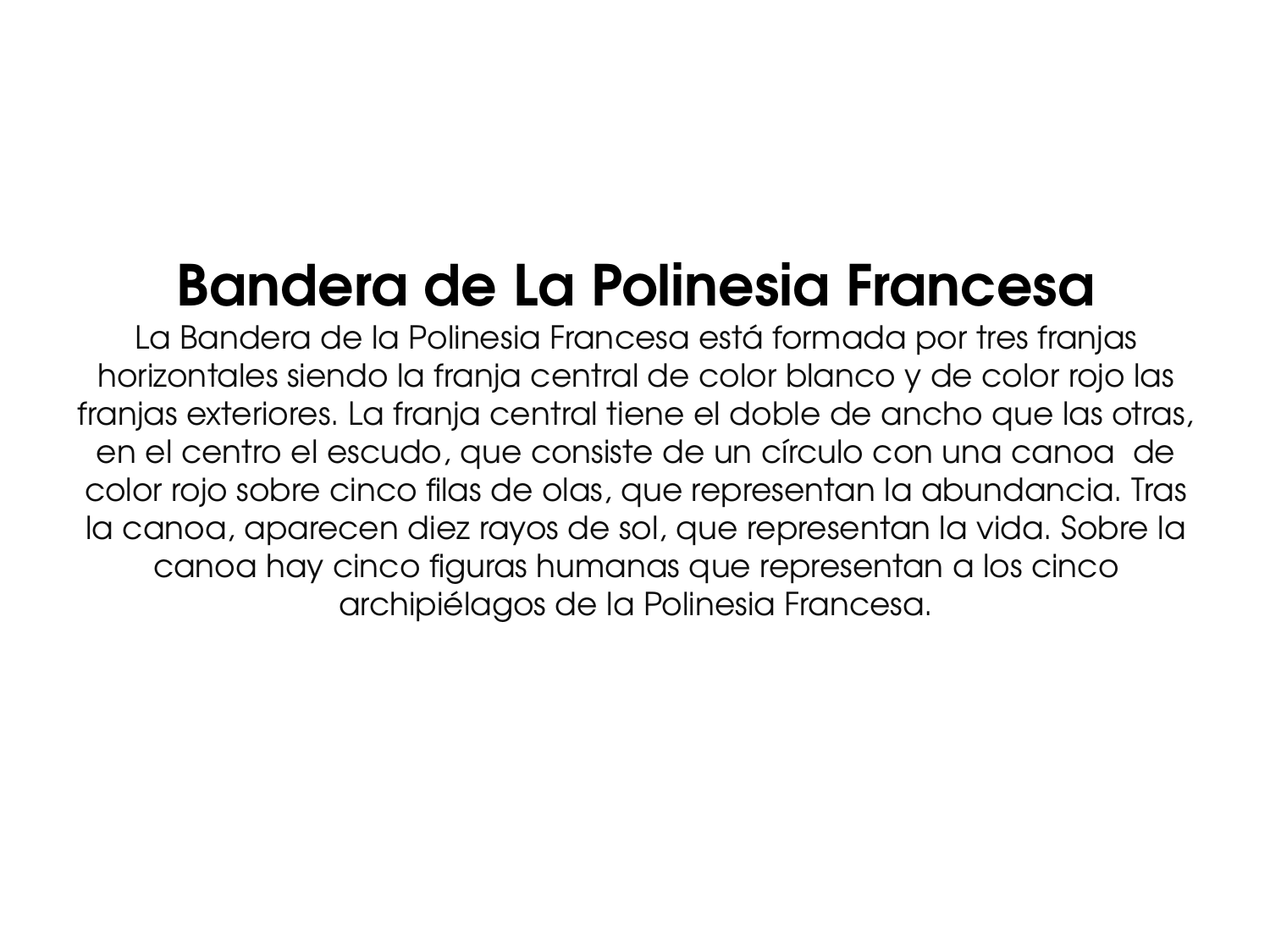

# Bandera de La Polinesia Francesa La Bandera de la Polinesia Francesa está formada por tres franjas horizontales siendo la franja central de color blanco y de color rojo las franjas exteriores. La franja central tiene el doble de ancho que las otras, en el centro el escudo, que consiste de un círculo con una canoa  de color rojo sobre cinco filas de olas, que representan la abundancia. Tras la canoa, aparecen diez rayos de sol, que representan la vida. Sobre la canoa hay cinco figuras humanas que representan a los cinco archipiélagos de la Polinesia Francesa.